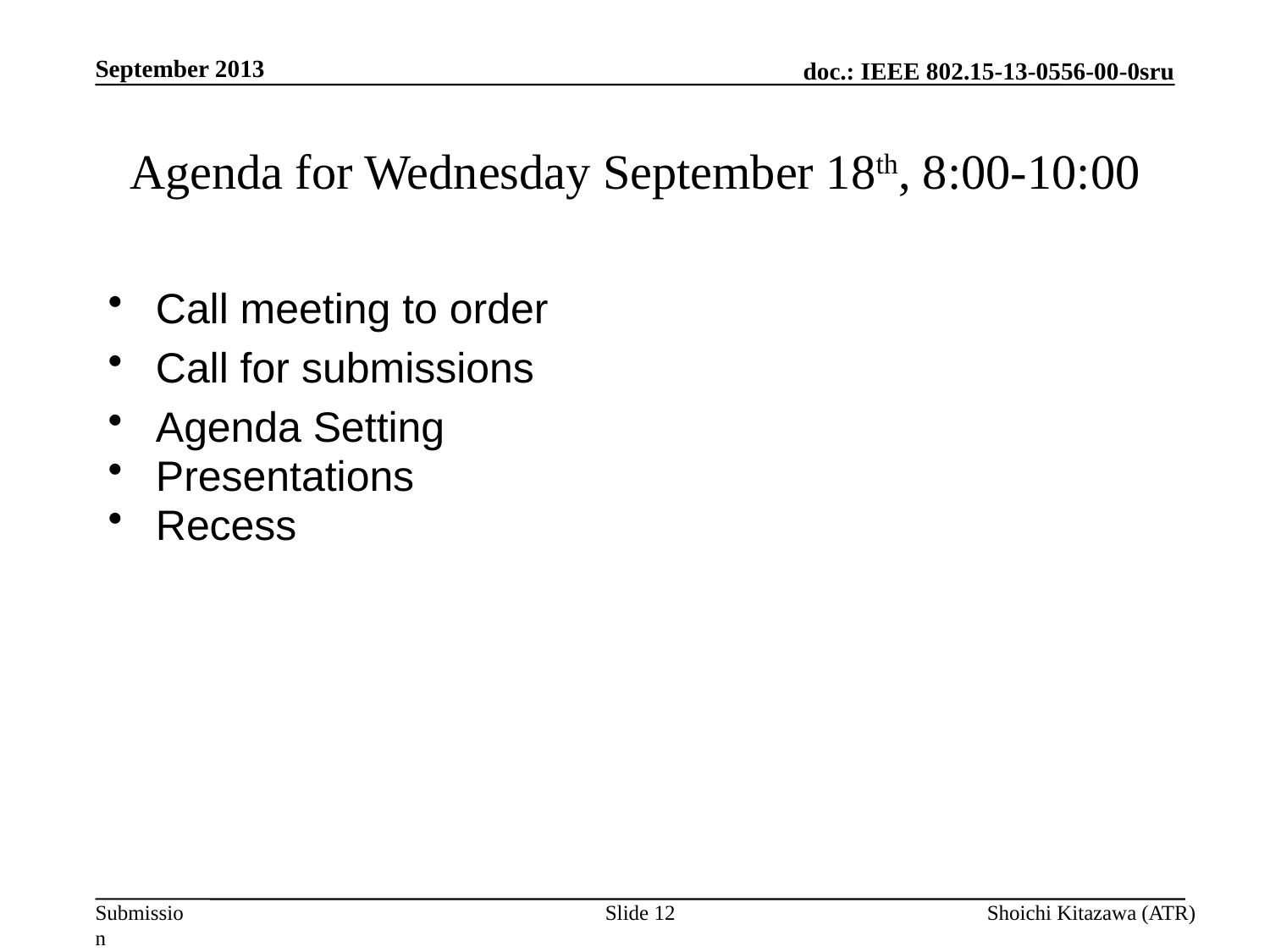

September 2013
# Agenda for Wednesday September 18th, 8:00-10:00
Call meeting to order
Call for submissions
Agenda Setting
Presentations
Recess

Slide 12
Shoichi Kitazawa (ATR)